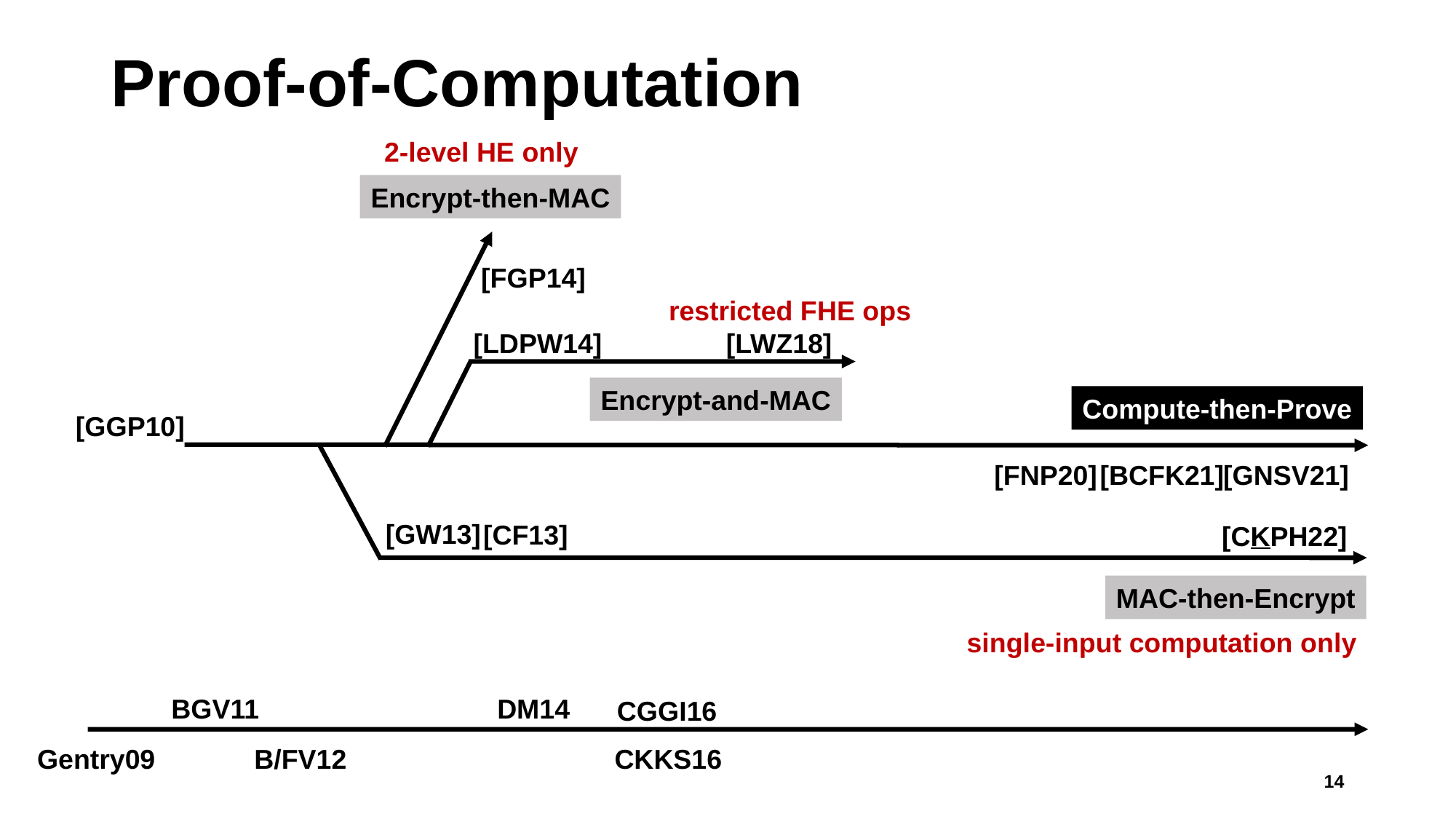

# Proof-of-Computation
2-level HE only
Encrypt-then-MAC

[FGP14]
[GGP10]

restricted FHE ops
[LDPW14]
[LWZ18]

Encrypt-and-MAC

Compute-then-Prove

[FNP20]
[BCFK21]
[GNSV21]

[GW13]
[CF13]
[CKPH22]

MAC-then-Encrypt

single-input computation only
BGV11
DM14
CGGI16

Gentry09
B/FV12
CKKS16
14